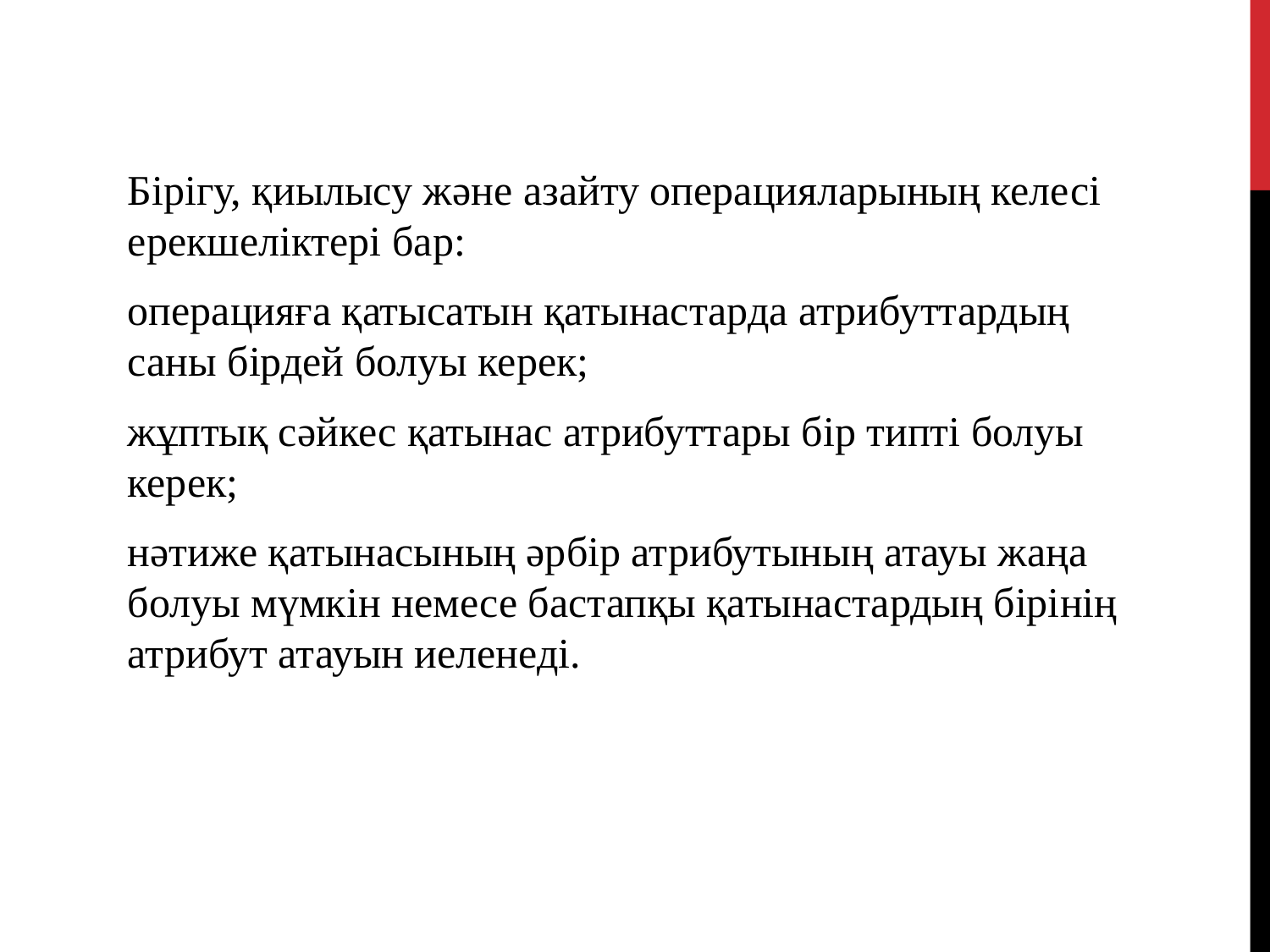

Бірігу, қиылысу және азайту операцияларының келесі ерекшеліктері бар:
операцияға қатысатын қатынастарда атрибуттардың саны бірдей болуы керек;
жұптық сәйкес қатынас атрибуттары бір типті болуы керек;
нәтиже қатынасының әрбір атрибутының атауы жаңа болуы мүмкін немесе бастапқы қатынастардың бірінің атрибут атауын иеленеді.